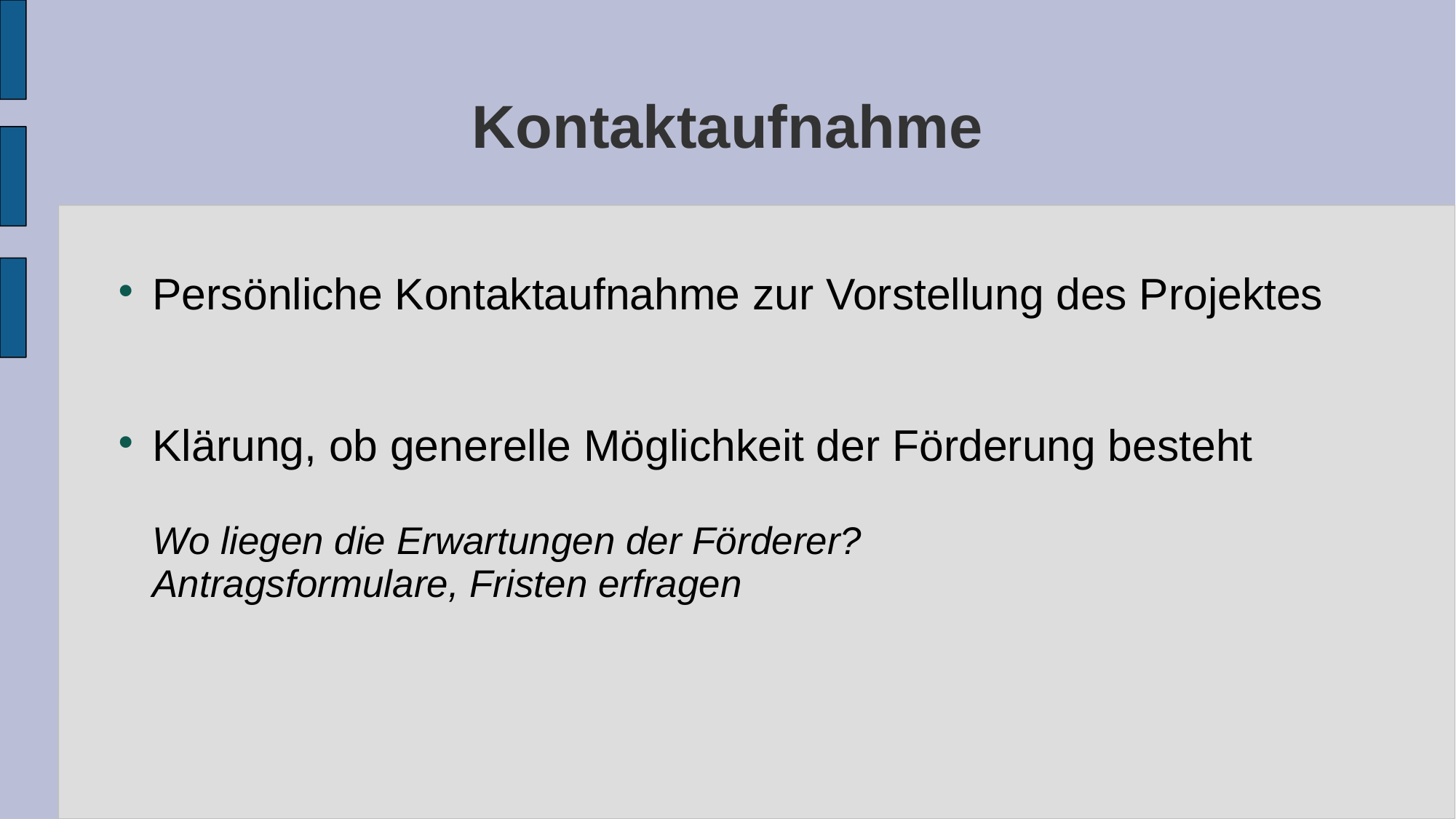

# Kontaktaufnahme
Persönliche Kontaktaufnahme zur Vorstellung des Projektes
Klärung, ob generelle Möglichkeit der Förderung besteht
Wo liegen die Erwartungen der Förderer?
Antragsformulare, Fristen erfragen